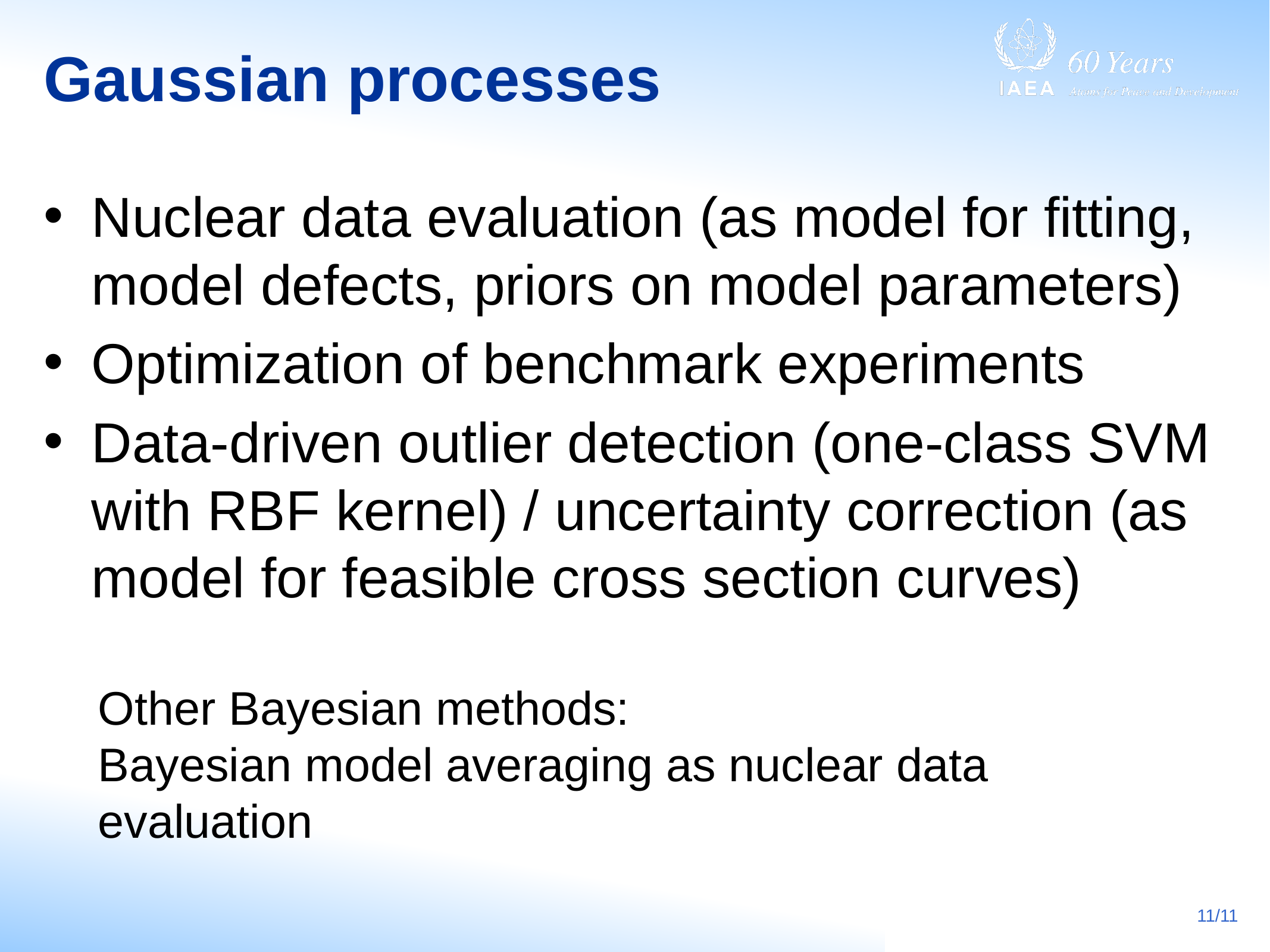

# Gaussian processes
Nuclear data evaluation (as model for fitting, model defects, priors on model parameters)
Optimization of benchmark experiments
Data-driven outlier detection (one-class SVM with RBF kernel) / uncertainty correction (as model for feasible cross section curves)
Other Bayesian methods:
Bayesian model averaging as nuclear data evaluation
11/11